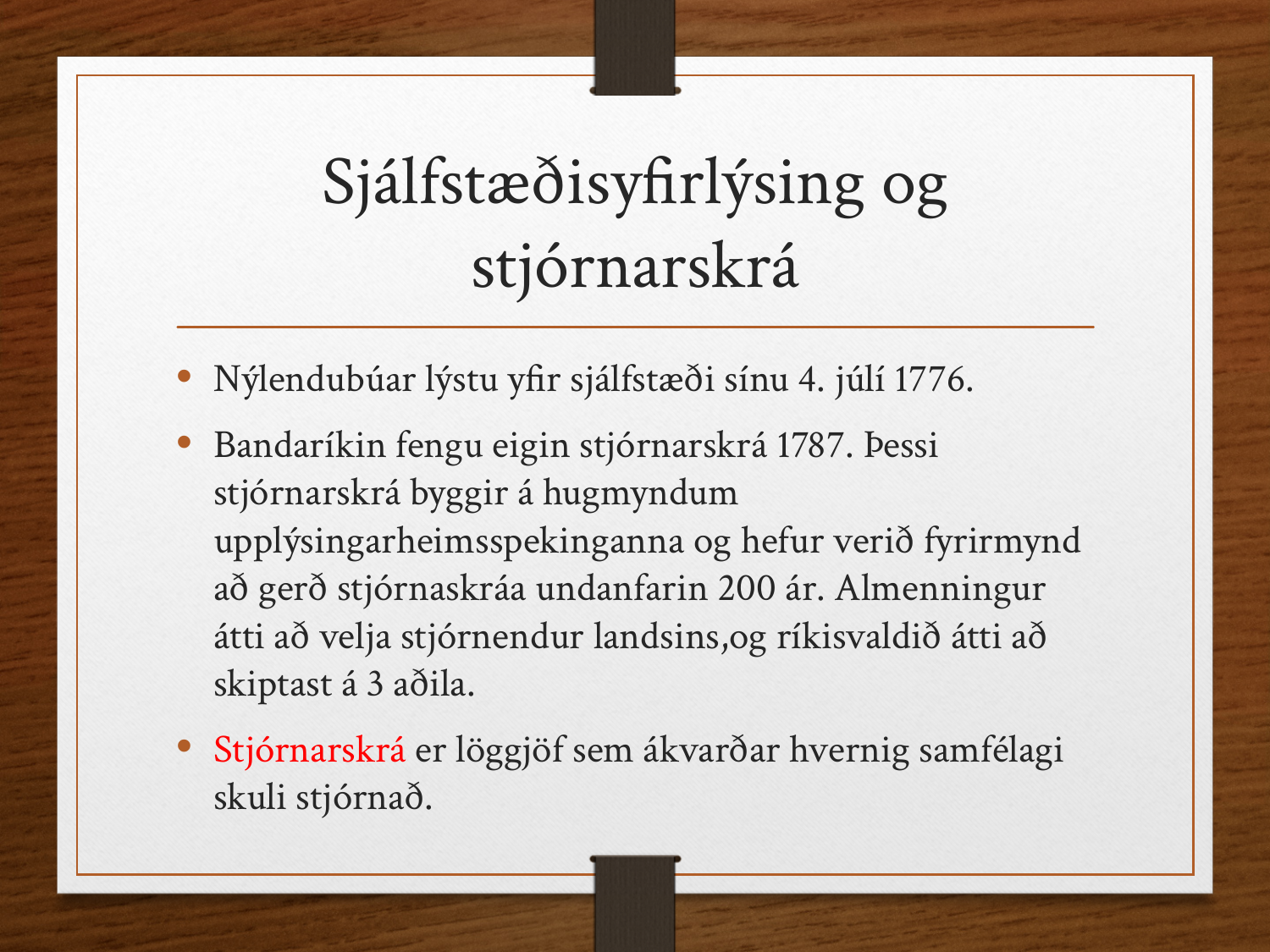

# Sjálfstæðisyfirlýsing og stjórnarskrá
Nýlendubúar lýstu yfir sjálfstæði sínu 4. júlí 1776.
Bandaríkin fengu eigin stjórnarskrá 1787. Þessi stjórnarskrá byggir á hugmyndum upplýsingarheimsspekinganna og hefur verið fyrirmynd að gerð stjórnaskráa undanfarin 200 ár. Almenningur átti að velja stjórnendur landsins,og ríkisvaldið átti að skiptast á 3 aðila.
Stjórnarskrá er löggjöf sem ákvarðar hvernig samfélagi skuli stjórnað.